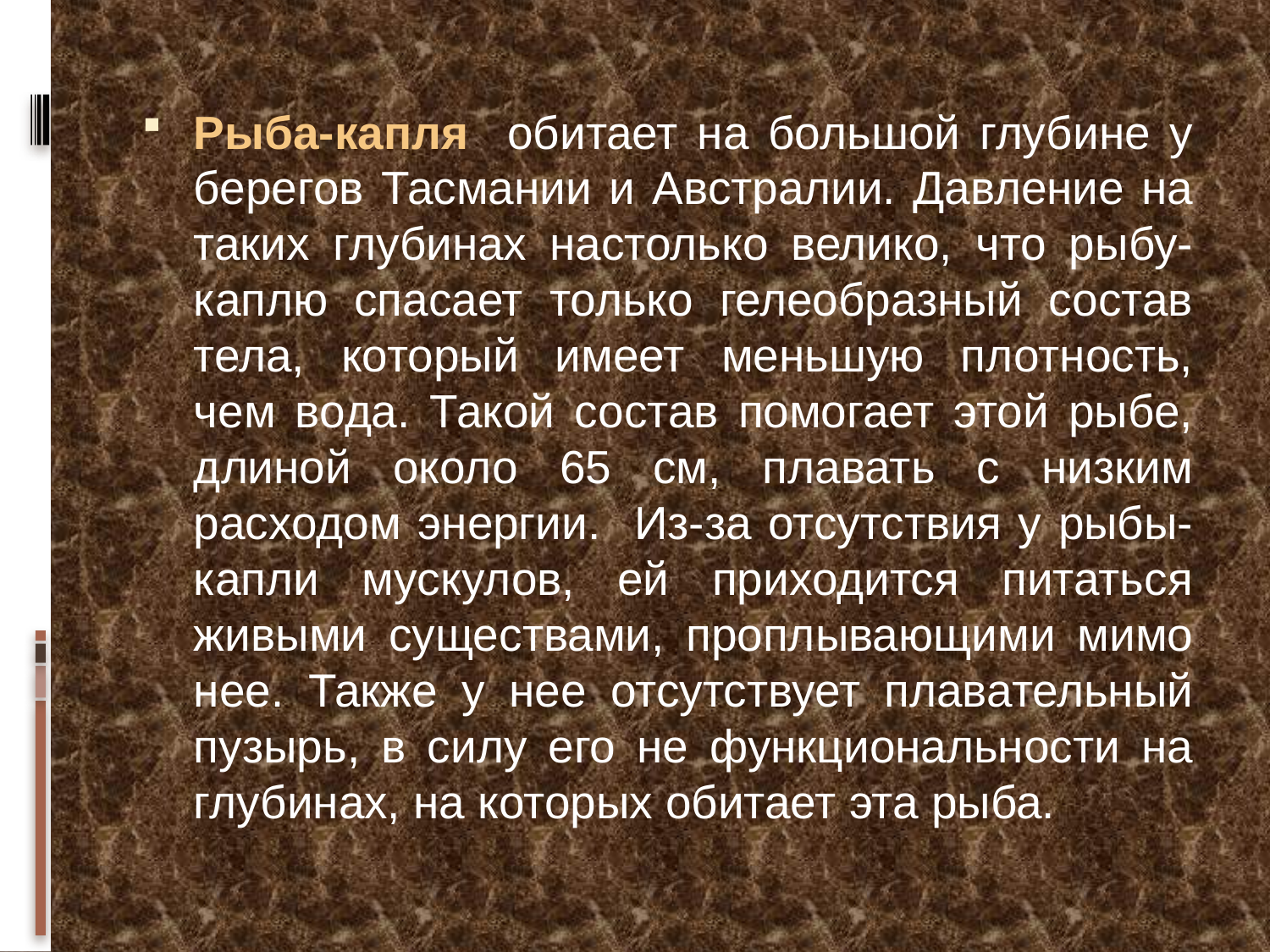

Рыба-капля  обитает на большой глубине у берегов Тасмании и Австралии. Давление на таких глубинах настолько велико, что рыбу-каплю спасает только гелеобразный состав тела, который имеет меньшую плотность, чем вода. Такой состав помогает этой рыбе, длиной около 65 см, плавать с низким расходом энергии.  Из-за отсутствия у рыбы-капли мускулов, ей приходится питаться живыми существами, проплывающими мимо нее. Также у нее отсутствует плавательный пузырь, в силу его не функциональности на глубинах, на которых обитает эта рыба.